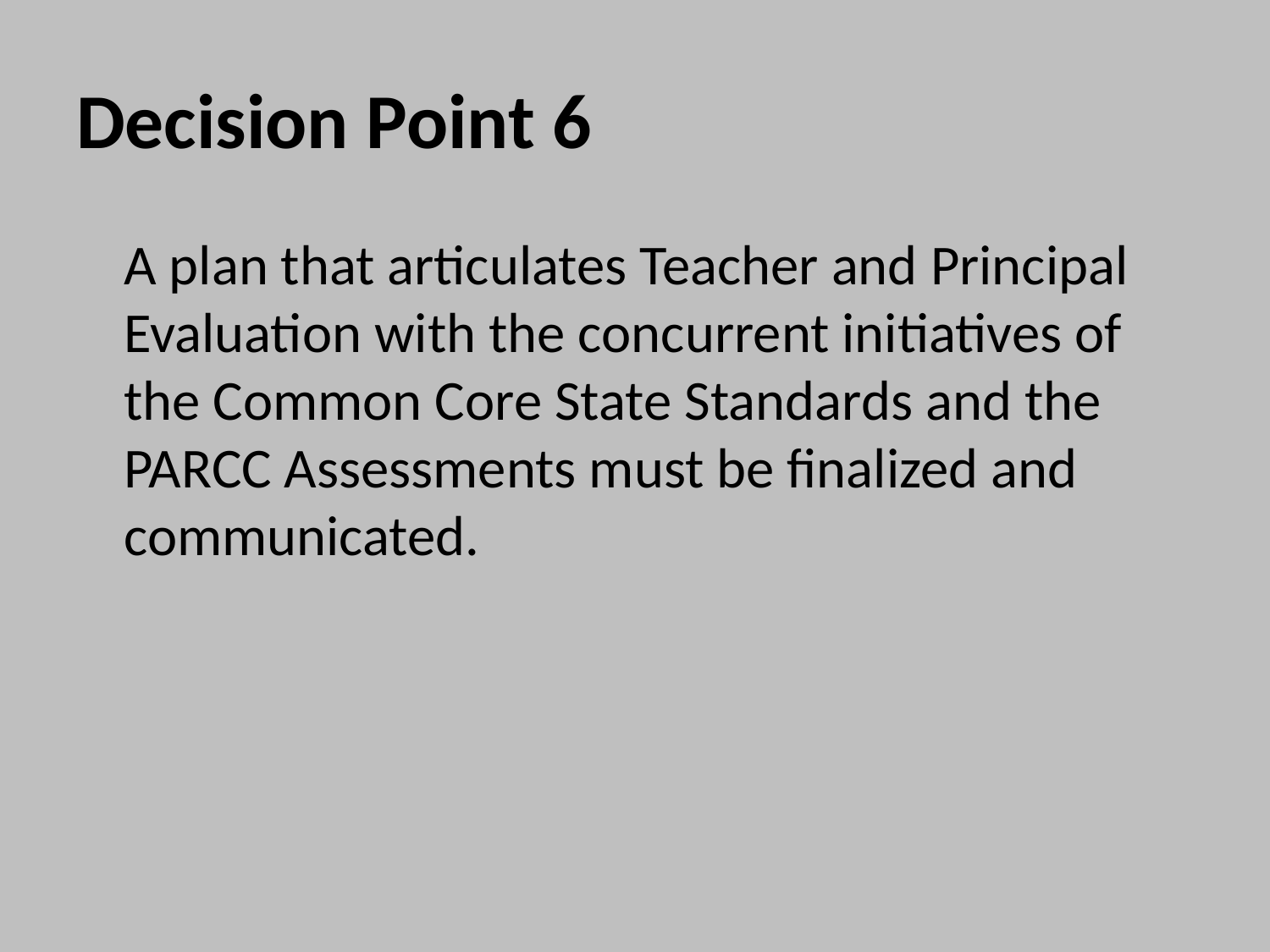

# Decision Point 6
	A plan that articulates Teacher and Principal Evaluation with the concurrent initiatives of the Common Core State Standards and the PARCC Assessments must be finalized and communicated.